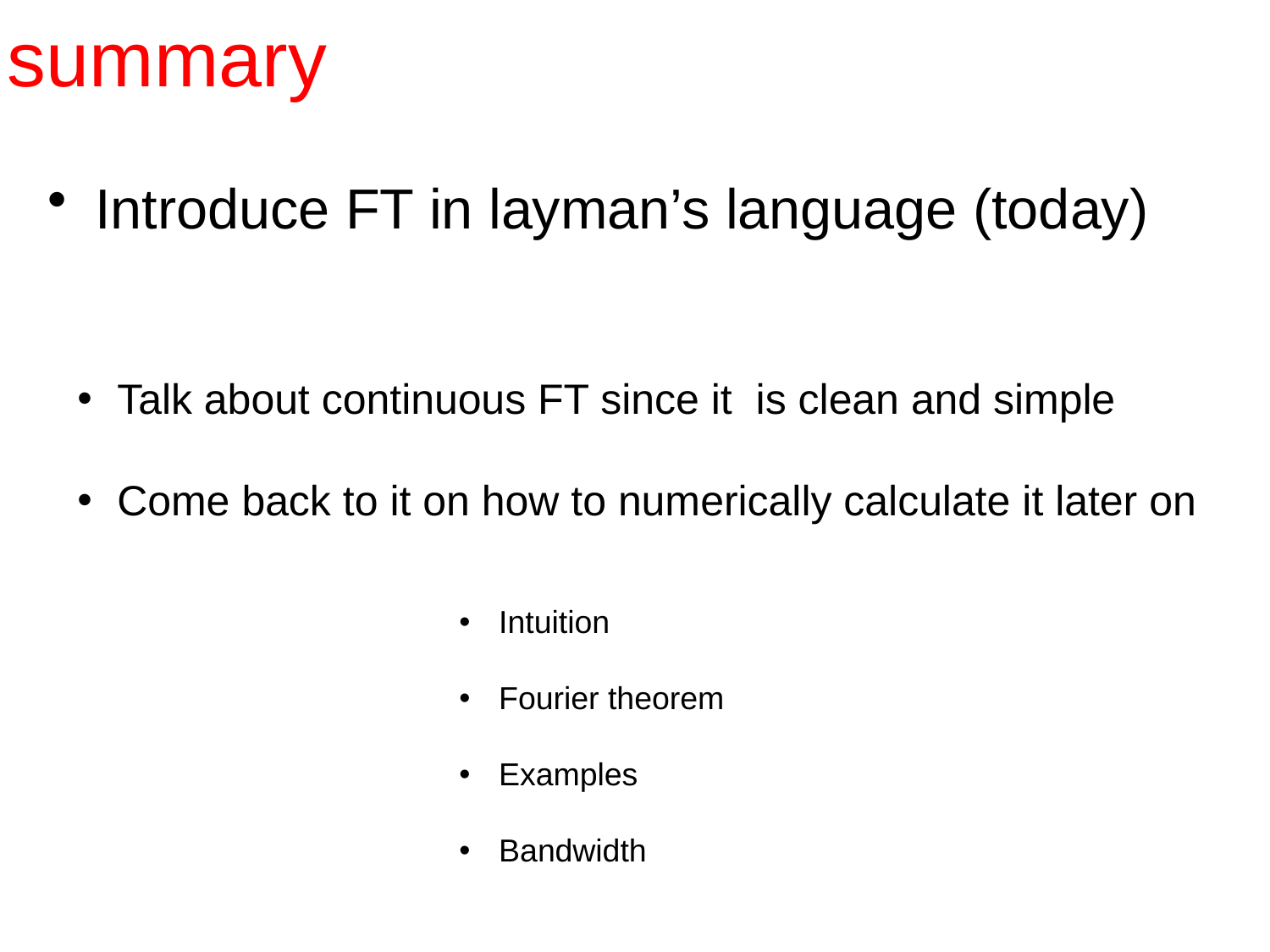

# summary
Introduce FT in layman’s language (today)

Talk about continuous FT since it  is clean and simple

Come back to it on how to numerically calculate it later on

Intuition

Fourier theorem

Examples

Bandwidth